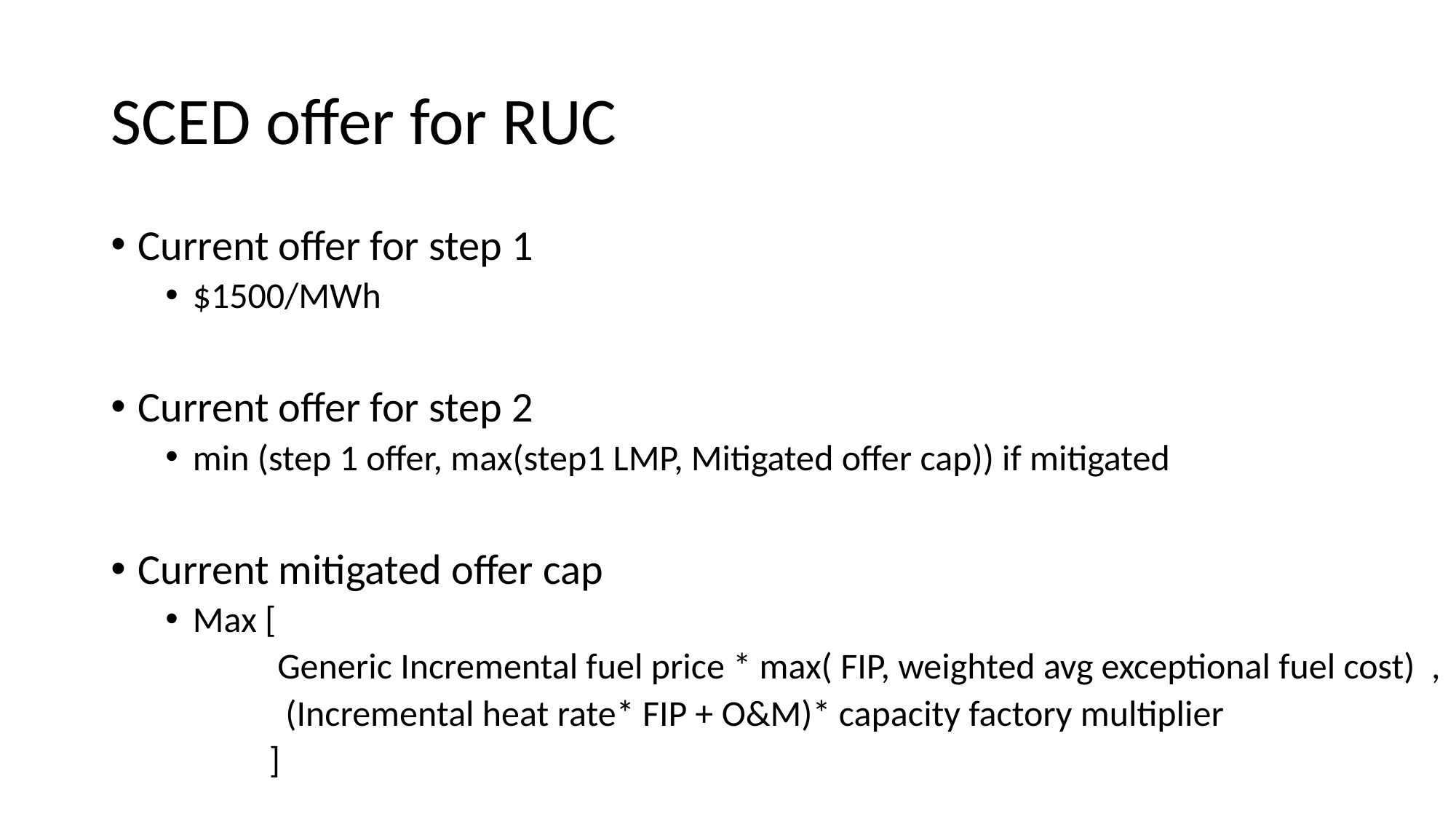

# SCED offer for RUC
Current offer for step 1
$1500/MWh

Current offer for step 2
min (step 1 offer, max(step1 LMP, Mitigated offer cap)) if mitigated

Current mitigated offer cap
Max [
       Generic Incremental fuel price * max( FIP, weighted avg exceptional fuel cost)  ,
        (Incremental heat rate* FIP + O&M)* capacity factory multiplier
      ]